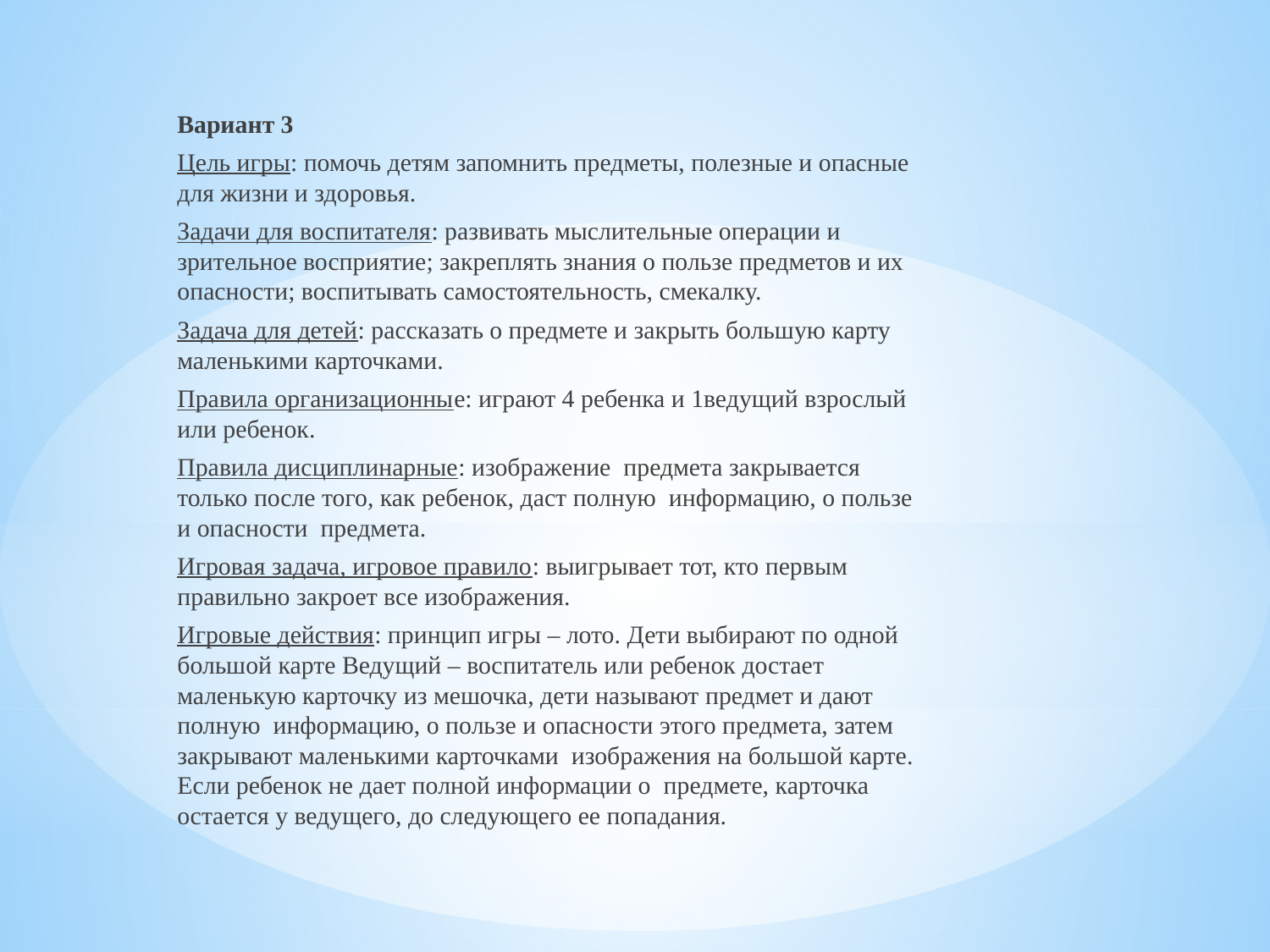

Вариант 3
Цель игры: помочь детям запомнить предметы, полезные и опасные для жизни и здоровья.
Задачи для воспитателя: развивать мыслительные операции и зрительное восприятие; закреплять знания о пользе предметов и их опасности; воспитывать самостоятельность, смекалку.
Задача для детей: рассказать о предмете и закрыть большую карту маленькими карточками.
Правила организационные: играют 4 ребенка и 1ведущий взрослый или ребенок.
Правила дисциплинарные: изображение  предмета закрывается только после того, как ребенок, даст полную  информацию, о пользе и опасности  предмета.
Игровая задача, игровое правило: выигрывает тот, кто первым правильно закроет все изображения.
Игровые действия: принцип игры – лото. Дети выбирают по одной большой карте Ведущий – воспитатель или ребенок достает маленькую карточку из мешочка, дети называют предмет и дают полную  информацию, о пользе и опасности этого предмета, затем закрывают маленькими карточками  изображения на большой карте. Если ребенок не дает полной информации о  предмете, карточка остается у ведущего, до следующего ее попадания.